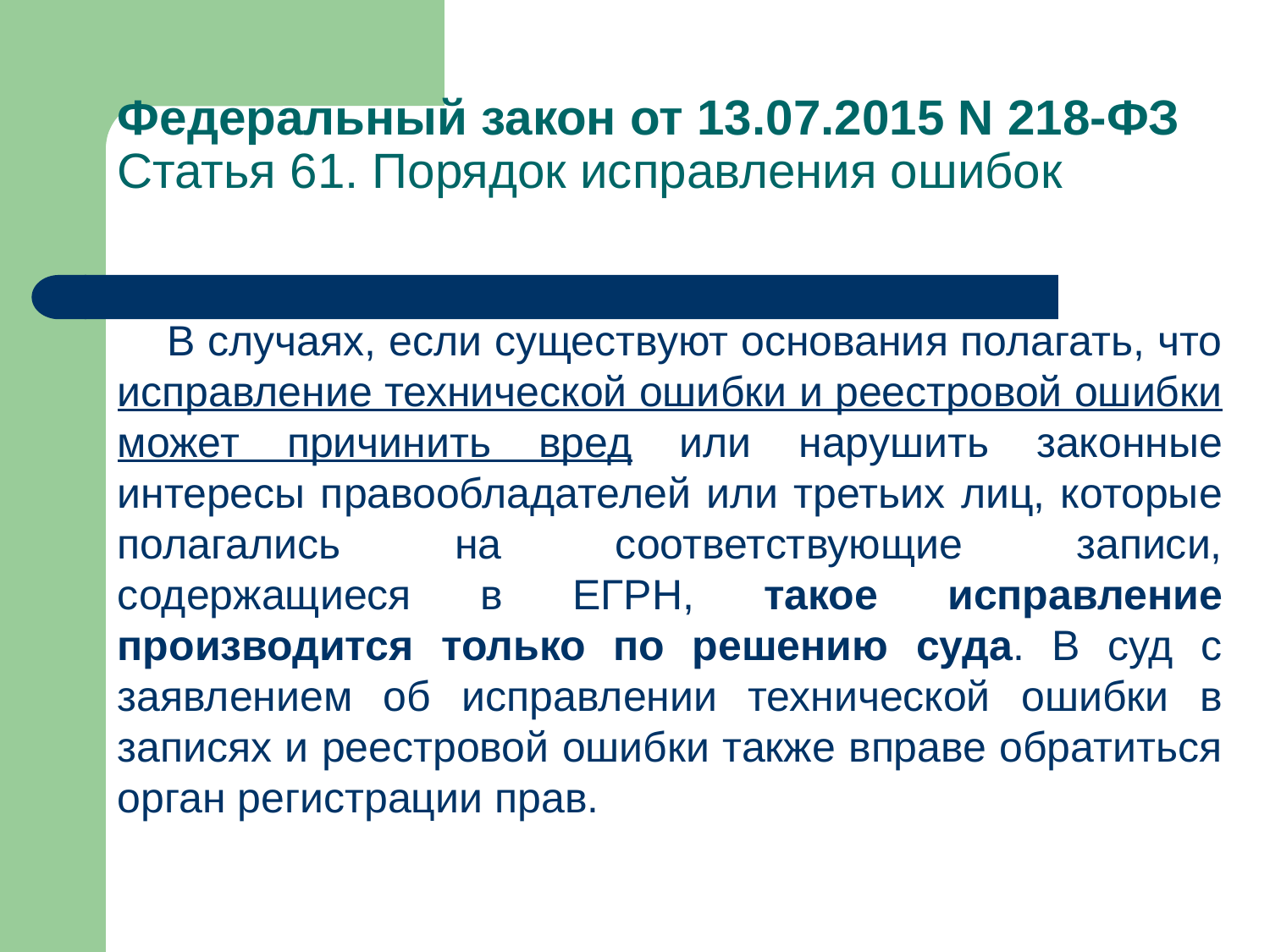

# Федеральный закон от 13.07.2015 N 218-ФЗ Статья 61. Порядок исправления ошибок
В случаях, если существуют основания полагать, что исправление технической ошибки и реестровой ошибки может причинить вред или нарушить законные интересы правообладателей или третьих лиц, которые полагались на соответствующие записи, содержащиеся в ЕГРН, такое исправление производится только по решению суда. В суд с заявлением об исправлении технической ошибки в записях и реестровой ошибки также вправе обратиться орган регистрации прав.